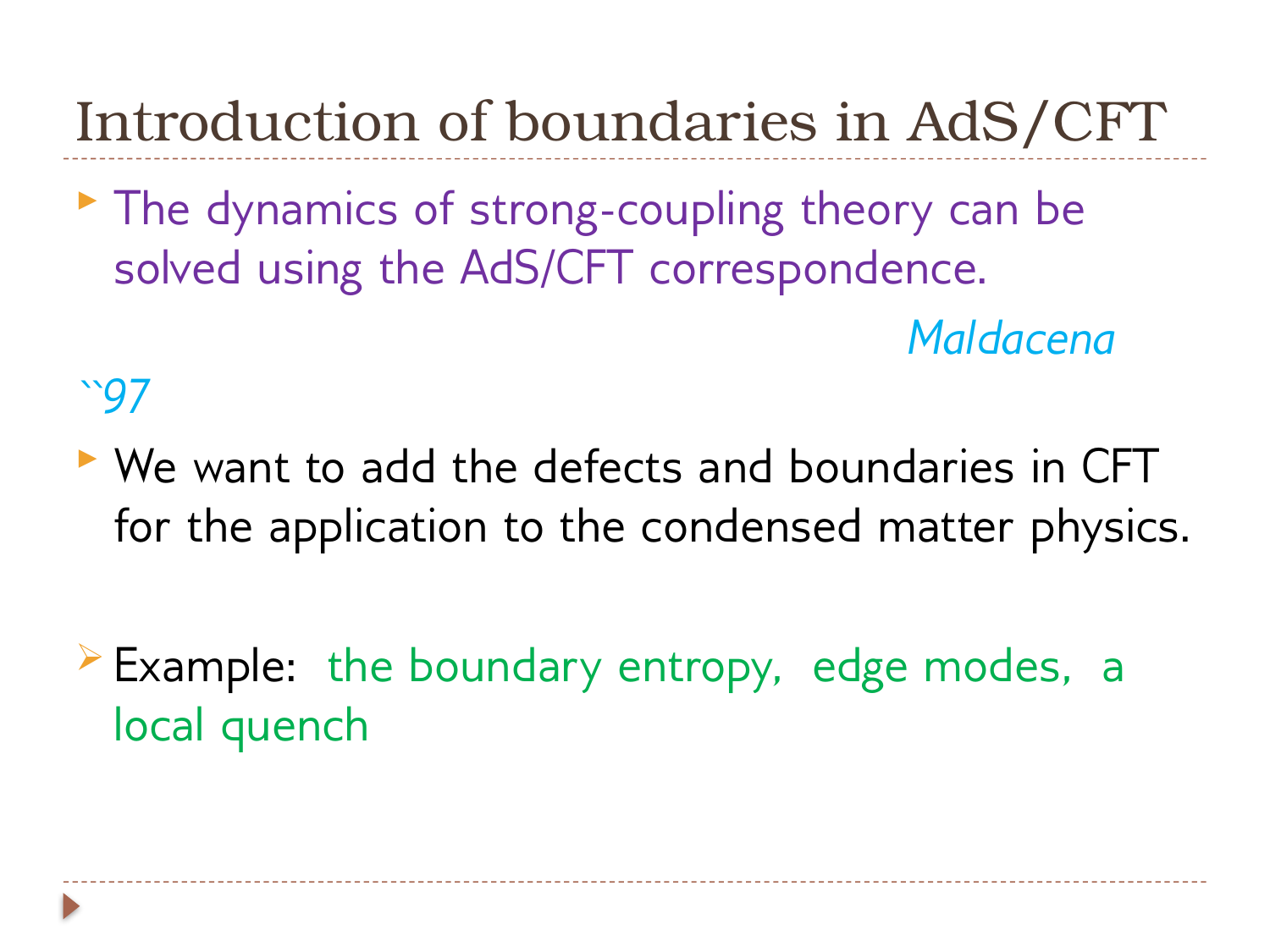

# Introduction of boundaries in AdS/CFT
The dynamics of strong-coupling theory can be solved using the AdS/CFT correspondence.
                                                        Maldacena ``97
We want to add the defects and boundaries in CFT for the application to the condensed matter physics.

Example:  the boundary entropy,  edge modes,  a local quench